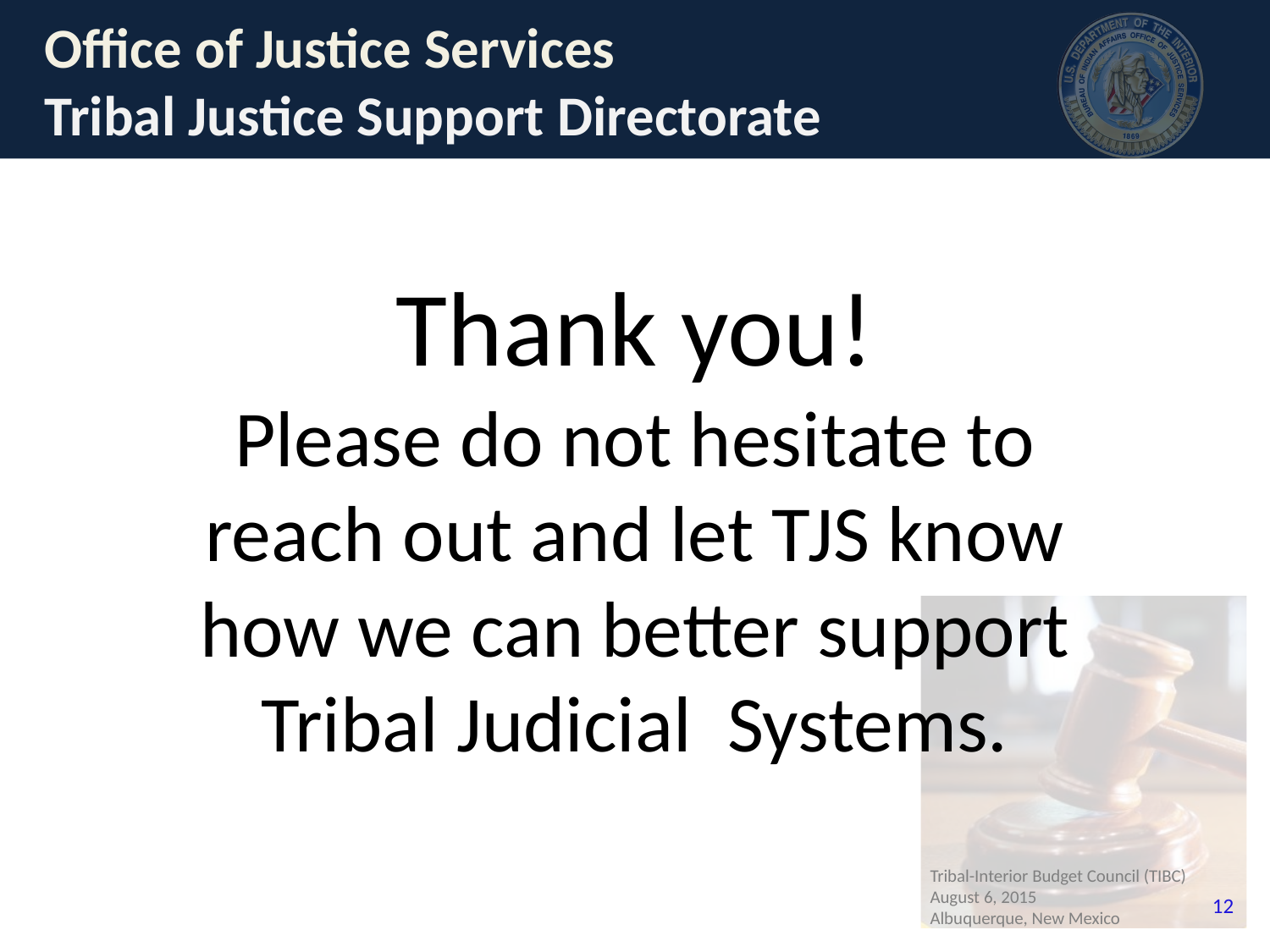

# Office of Justice Services Tribal Justice Support Directorate

Thank you!
Please do not hesitate to reach out and let TJS know how we can better support Tribal Judicial  Systems.

Tribal-Interior Budget Council (TIBC)
August 6, 2015
Albuquerque, New Mexico
12